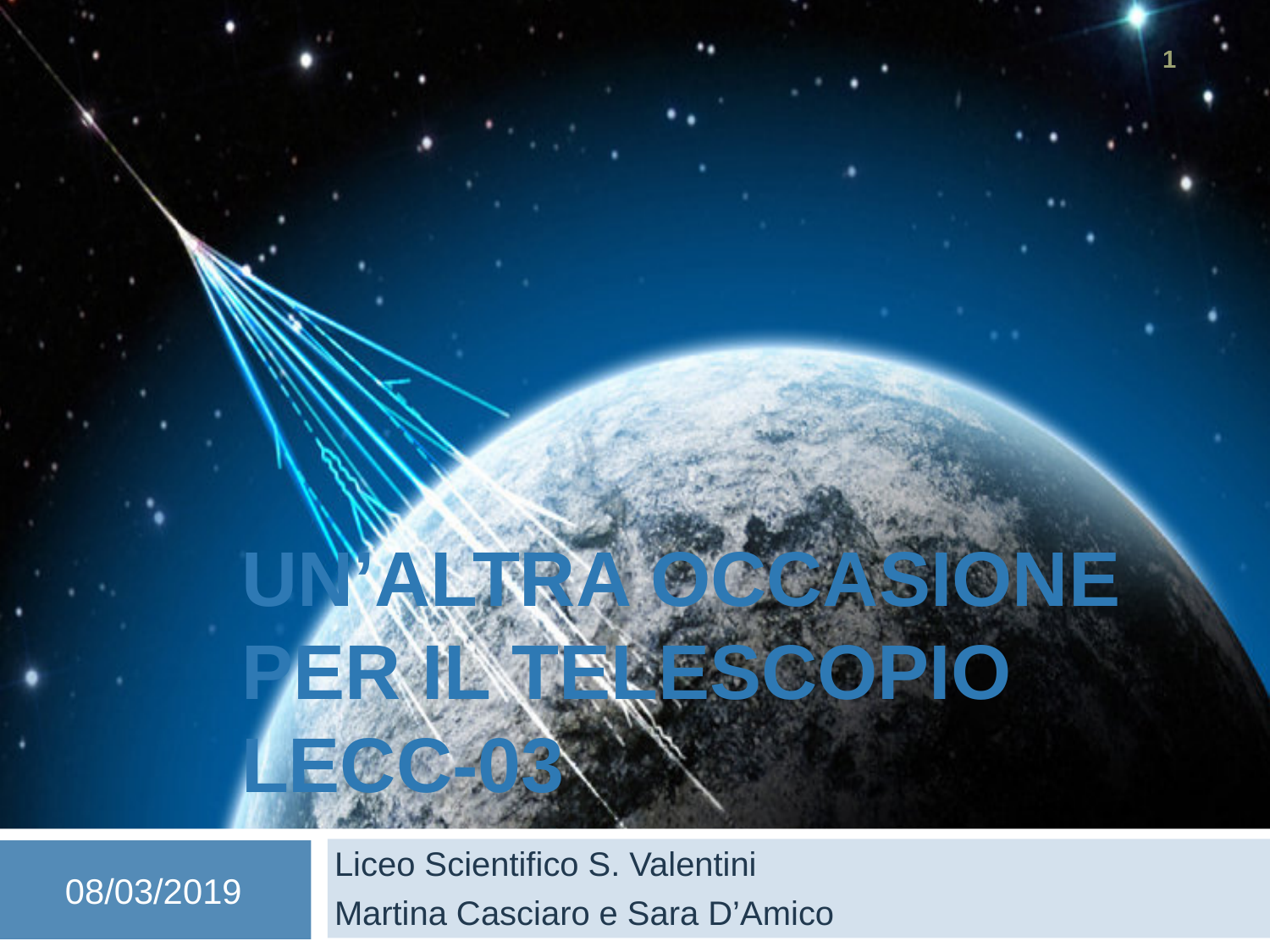

1
# UN’ALTRA OCCASIONE PER IL TELESCOPIO LECC-03
Liceo Scientifico S. Valentini
Martina Casciaro e Sara D’Amico
08/03/2019